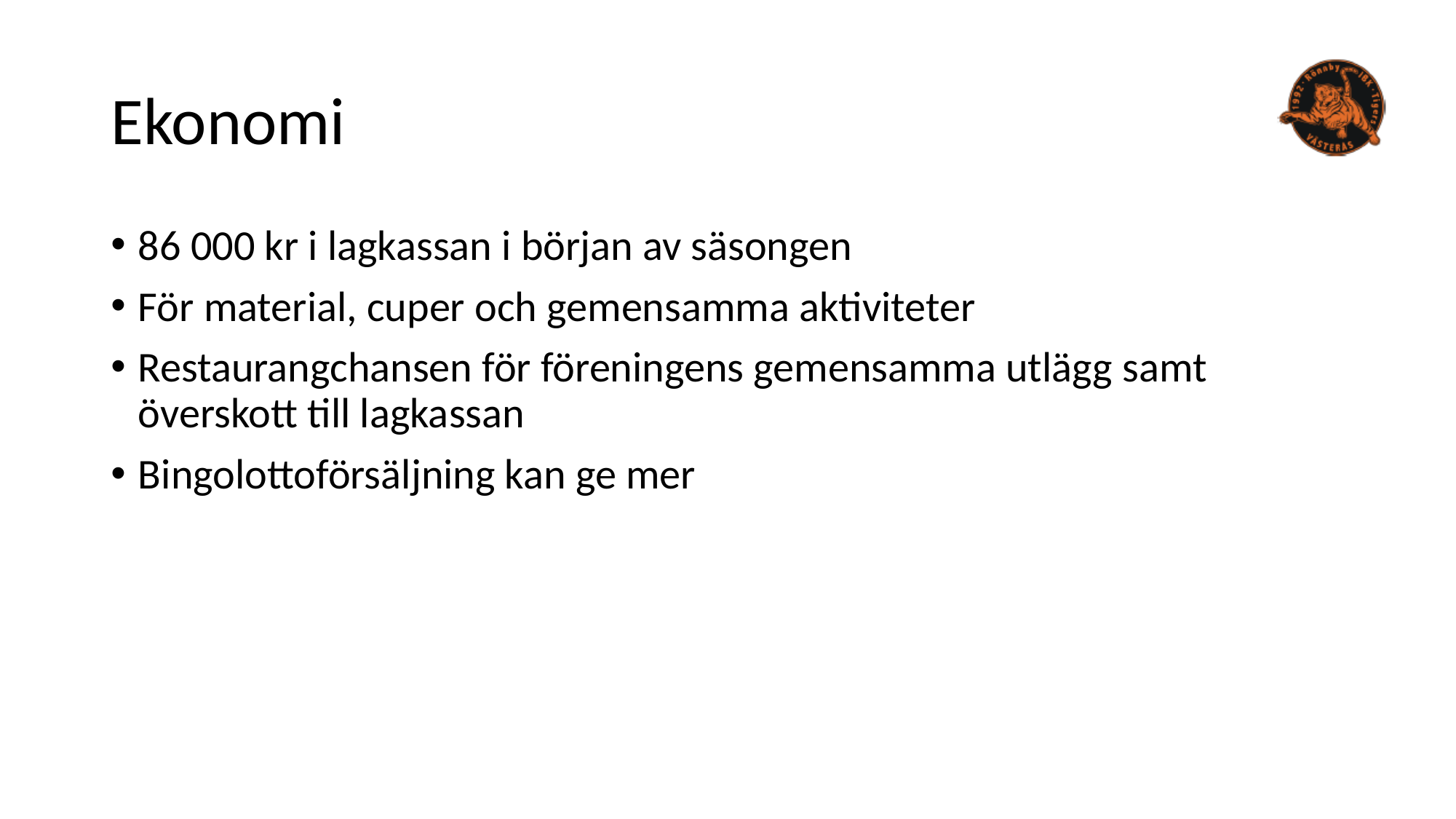

# Ekonomi
86 000 kr i lagkassan i början av säsongen
För material, cuper och gemensamma aktiviteter
Restaurangchansen för föreningens gemensamma utlägg samt överskott till lagkassan
Bingolottoförsäljning kan ge mer